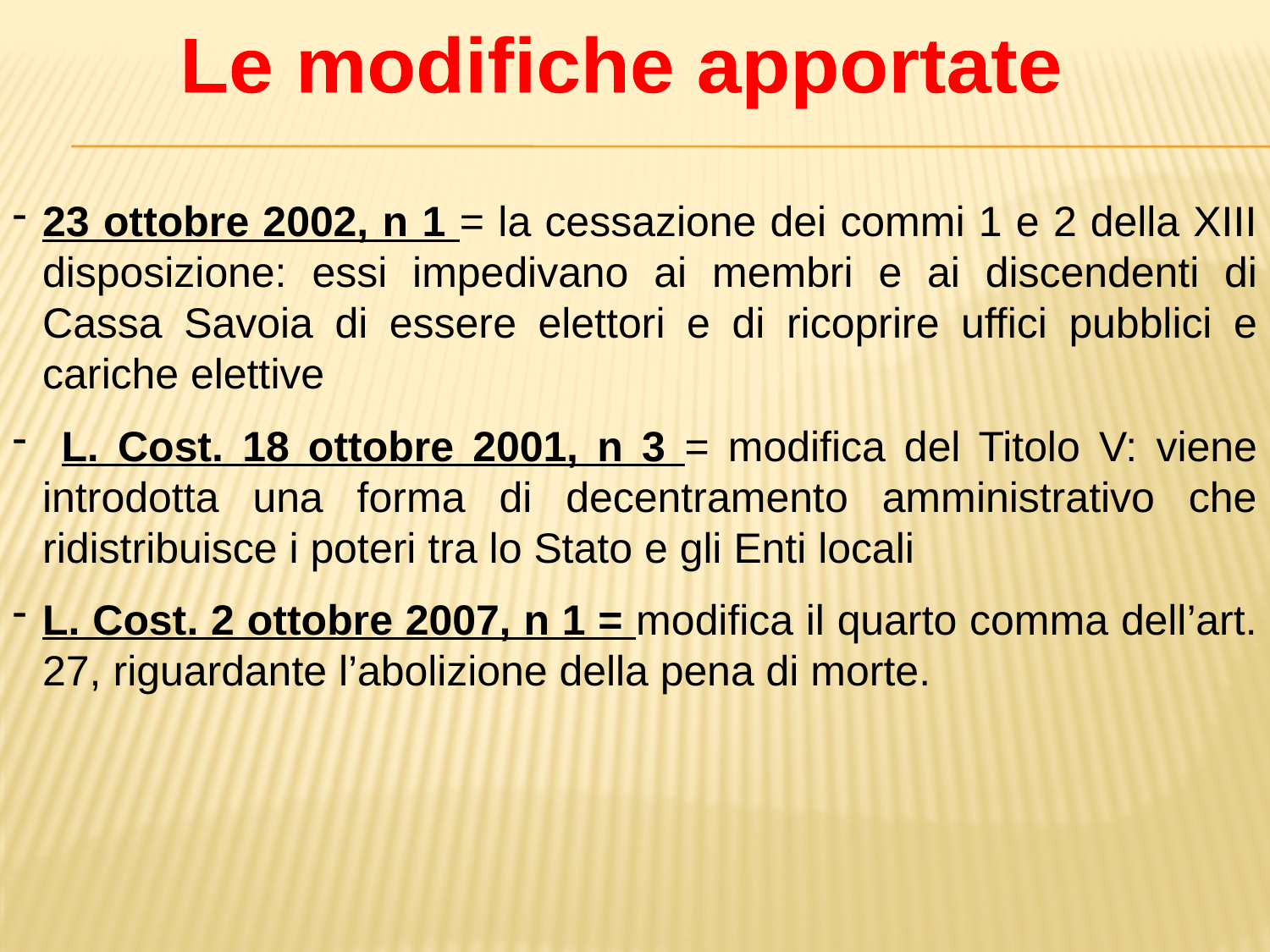

Le modifiche apportate
23 ottobre 2002, n 1 = la cessazione dei commi 1 e 2 della XIII disposizione: essi impedivano ai membri e ai discendenti di Cassa Savoia di essere elettori e di ricoprire uffici pubblici e cariche elettive
 L. Cost. 18 ottobre 2001, n 3 = modifica del Titolo V: viene introdotta una forma di decentramento amministrativo che ridistribuisce i poteri tra lo Stato e gli Enti locali
L. Cost. 2 ottobre 2007, n 1 = modifica il quarto comma dell’art. 27, riguardante l’abolizione della pena di morte.